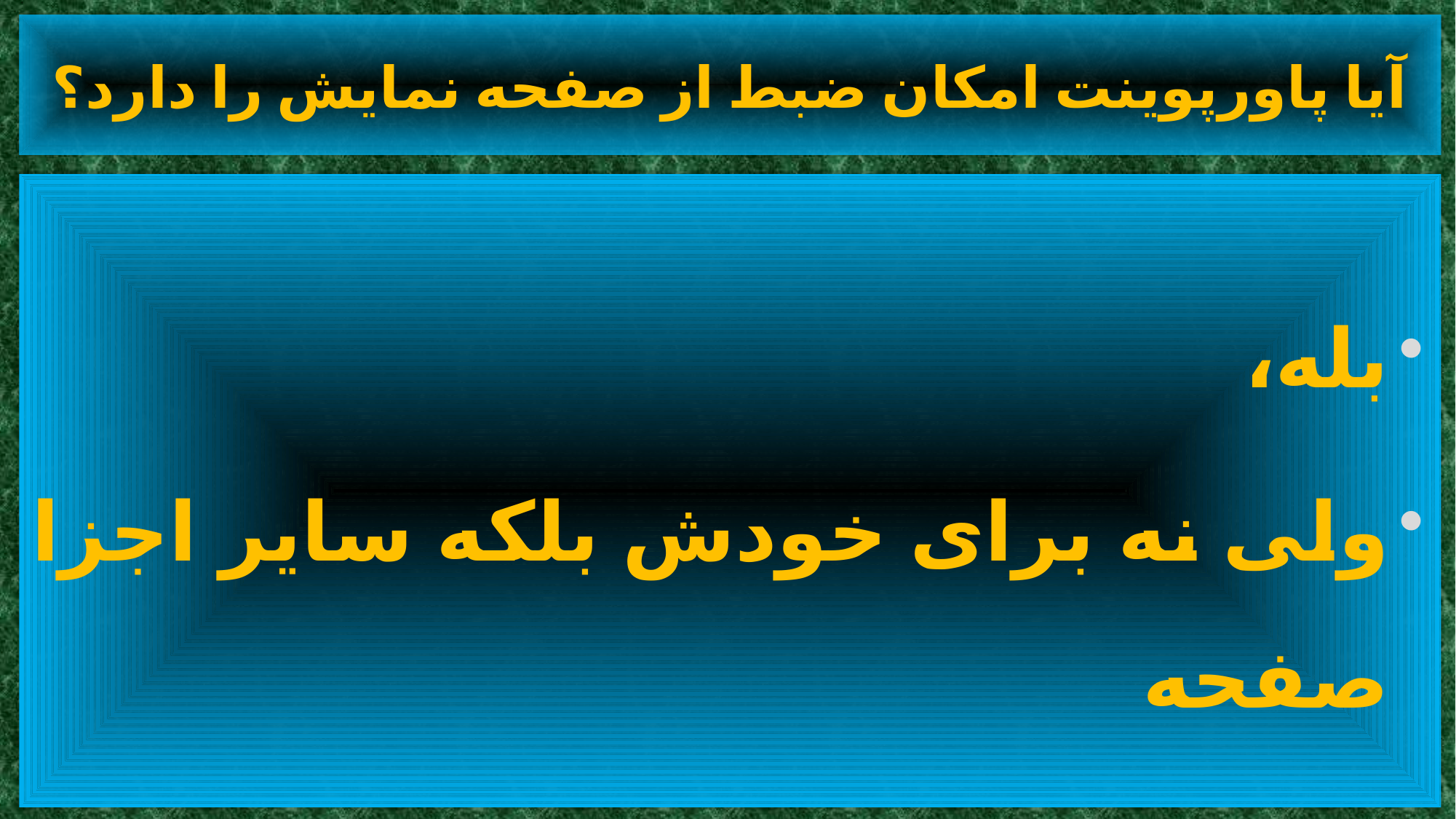

# آیا پاورپوینت امکان ضبط از صفحه نمایش را دارد؟
بله،
ولی نه برای خودش بلکه سایر اجزا صفحه